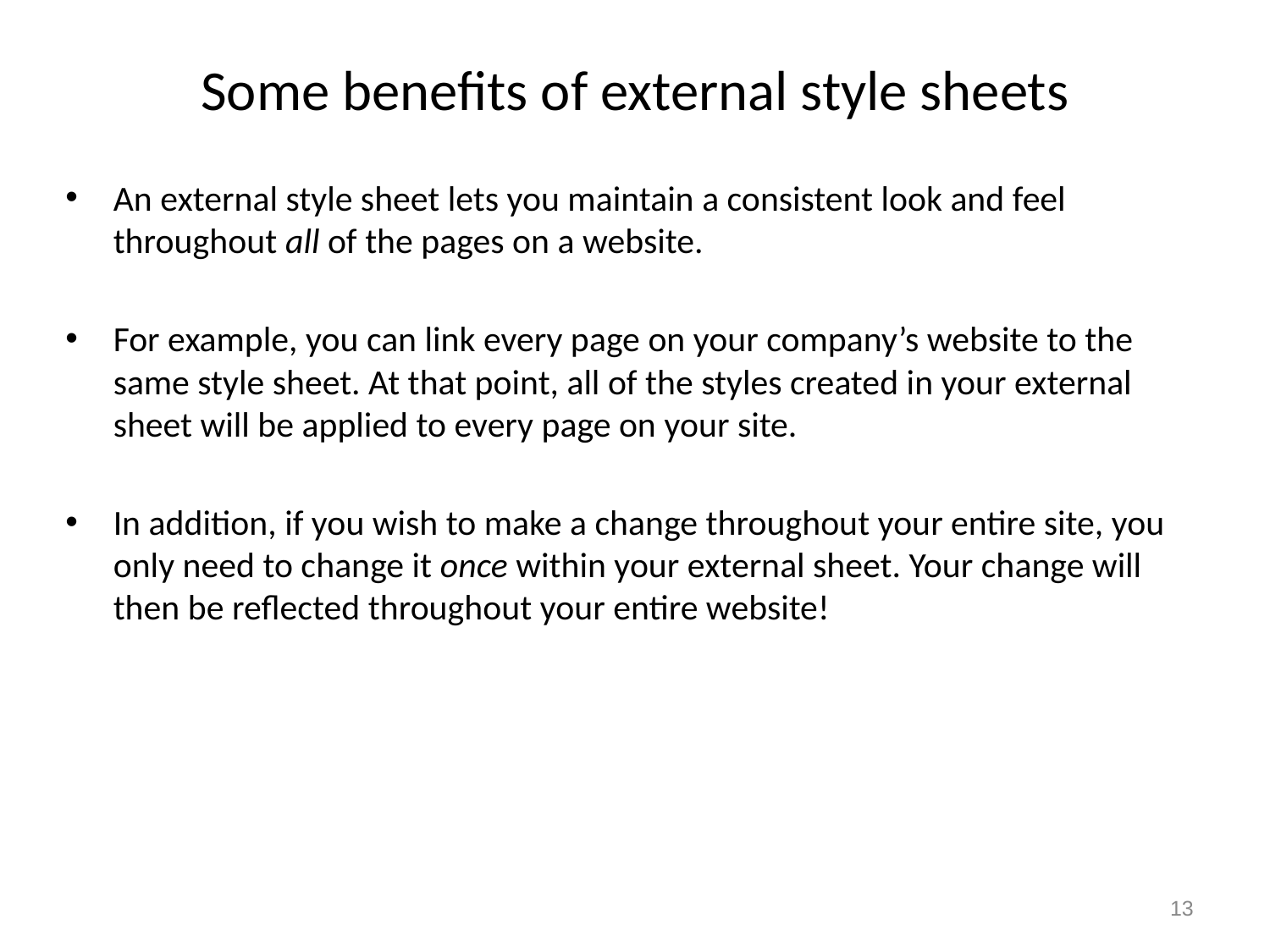

# Some benefits of external style sheets
An external style sheet lets you maintain a consistent look and feel throughout all of the pages on a website.

For example, you can link every page on your company’s website to the same style sheet. At that point, all of the styles created in your external sheet will be applied to every page on your site.

In addition, if you wish to make a change throughout your entire site, you only need to change it once within your external sheet. Your change will then be reflected throughout your entire website!

13